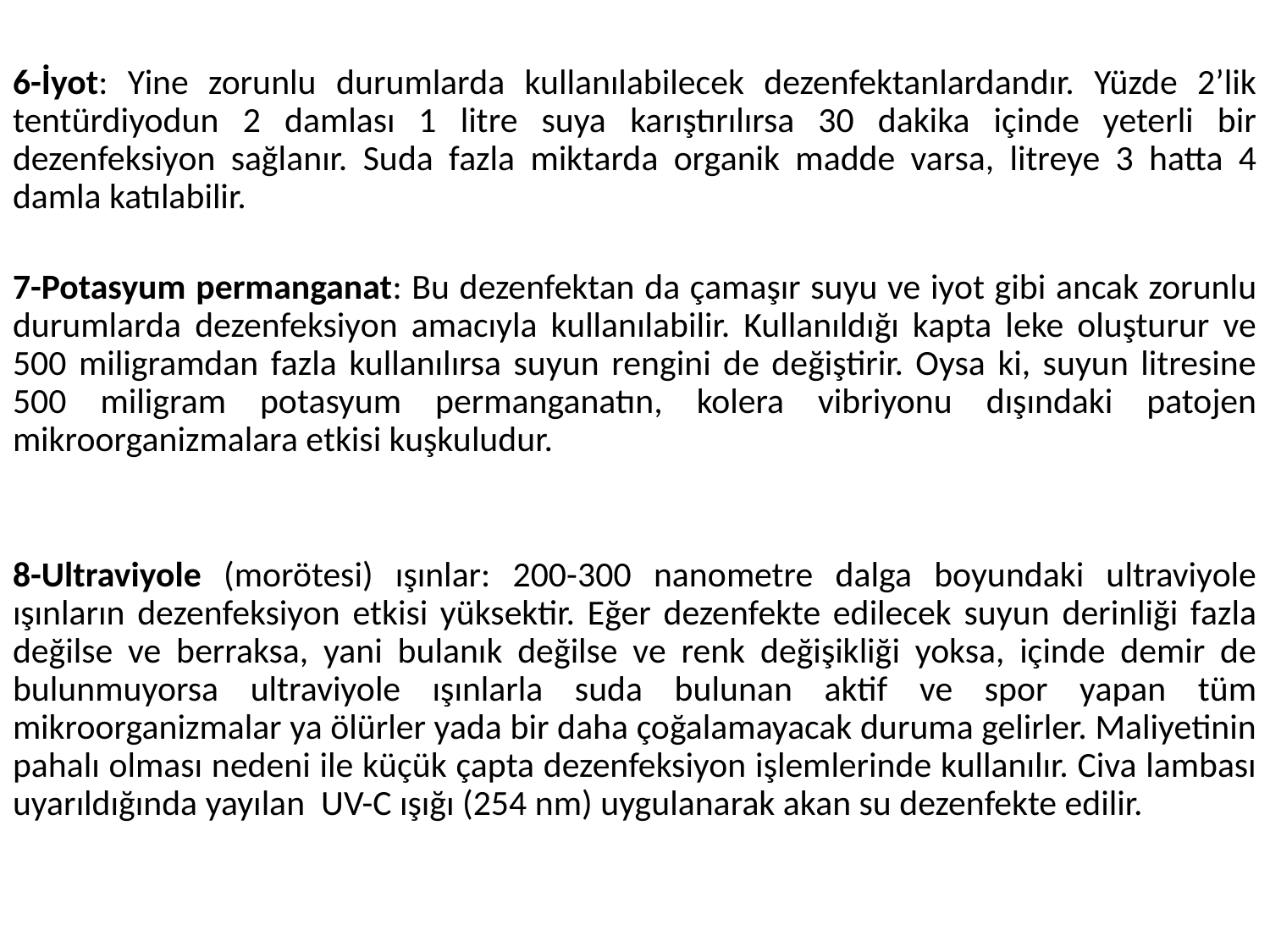

6-İyot: Yine zorunlu durumlarda kullanılabilecek dezenfektanlardandır. Yüzde 2’lik tentürdiyodun 2 damlası 1 litre suya karıştırılırsa 30 dakika içinde yeterli bir dezenfeksiyon sağlanır. Suda fazla miktarda organik madde varsa, litreye 3 hatta 4 damla katılabilir.

7-Potasyum permanganat: Bu dezenfektan da çamaşır suyu ve iyot gibi ancak zorunlu durumlarda dezenfeksiyon amacıyla kullanılabilir. Kullanıldığı kapta leke oluşturur ve 500 miligramdan fazla kullanılırsa suyun rengini de değiştirir. Oysa ki, suyun litresine 500 miligram potasyum permanganatın, kolera vibriyonu dışındaki patojen mikroorganizmalara etkisi kuşkuludur.

8-Ultraviyole (morötesi) ışınlar: 200-300 nanometre dalga boyundaki ultraviyole ışınların dezenfeksiyon etkisi yüksektir. Eğer dezenfekte edilecek suyun derinliği fazla değilse ve berraksa, yani bulanık değilse ve renk değişikliği yoksa, içinde demir de bulunmuyorsa ultraviyole ışınlarla suda bulunan aktif ve spor yapan tüm mikroorganizmalar ya ölürler yada bir daha çoğalamayacak duruma gelirler. Maliyetinin pahalı olması nedeni ile küçük çapta dezenfeksiyon işlemlerinde kullanılır. Civa lambası uyarıldığında yayılan  UV-C ışığı (254 nm) uygulanarak akan su dezenfekte edilir.